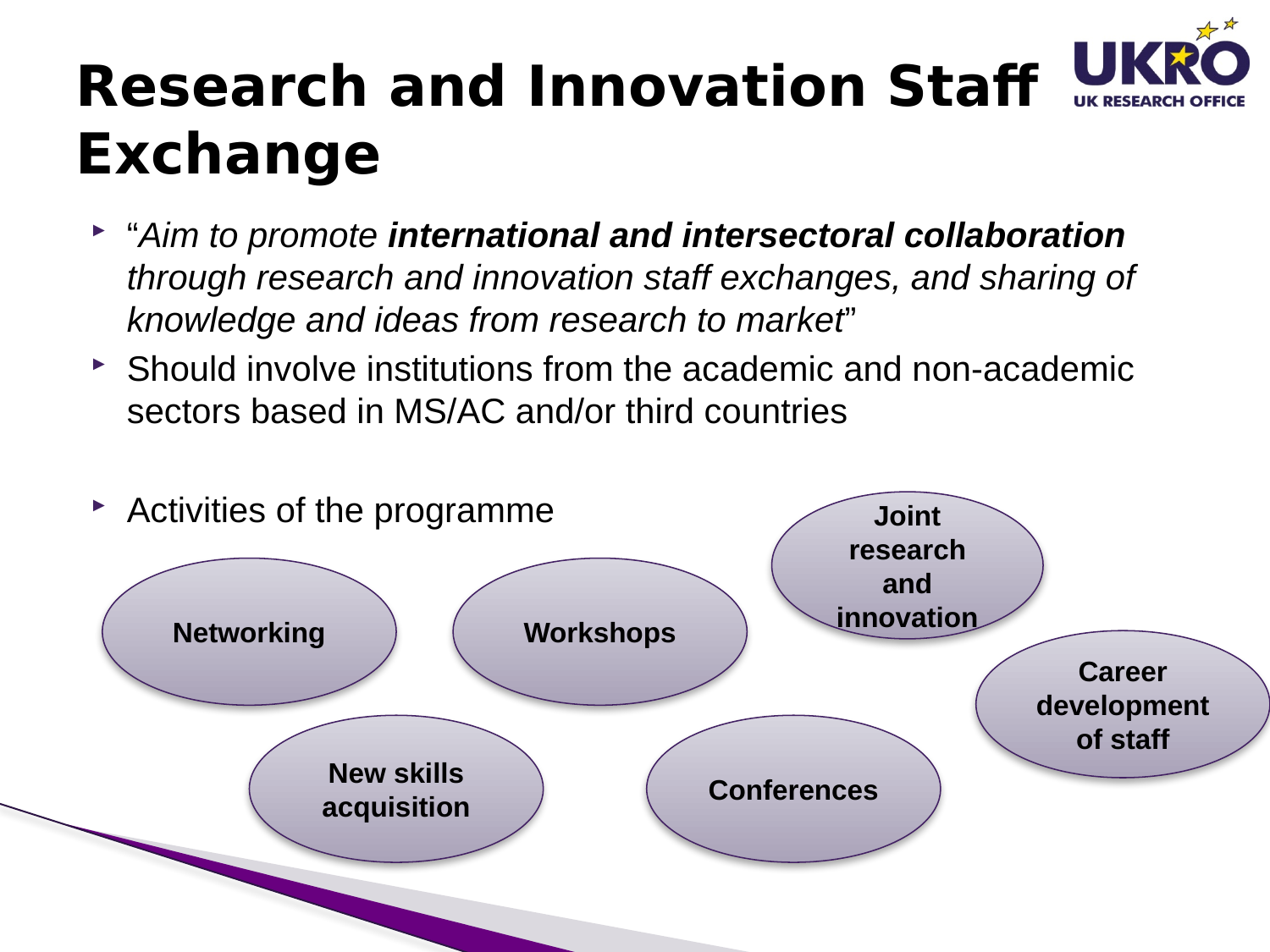

# Research and Innovation Staff Exchange
“Aim to promote international and intersectoral collaboration through research and innovation staff exchanges, and sharing of knowledge and ideas from research to market”
Should involve institutions from the academic and non-academic sectors based in MS/AC and/or third countries

Activities of the programme
Joint research and innovation
Networking
Workshops
Career development of staff
New skills acquisition
Conferences